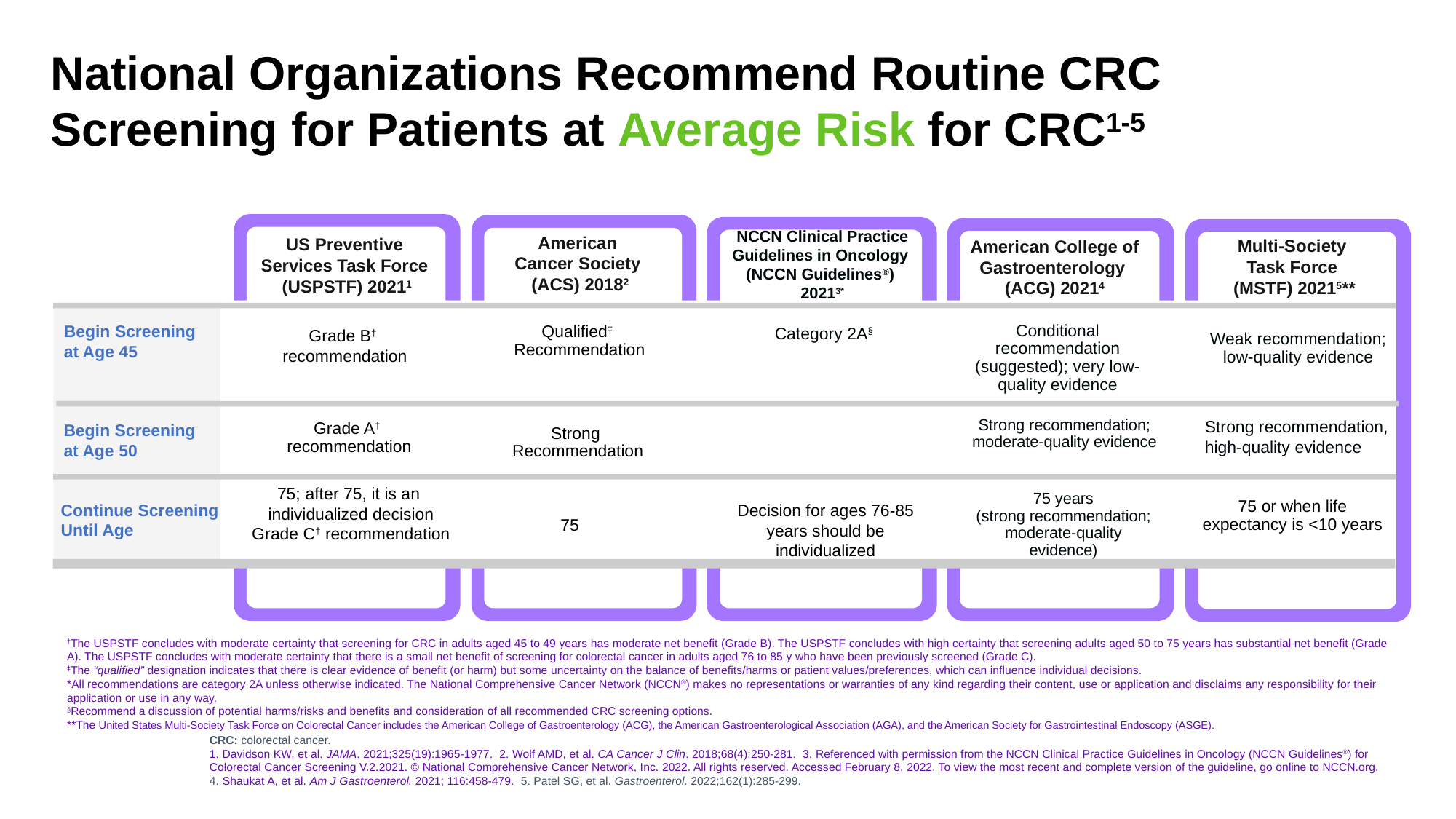

# National Organizations Recommend Routine CRC Screening for Patients at Average Risk for CRC1-5

American
Cancer Society
(ACS) 20182
US Preventive
Services Task Force
(USPSTF) 20211
NCCN Clinical Practice Guidelines in Oncology
(NCCN Guidelines®)
20213*
Multi-Society
Task Force
(MSTF) 20215**
American College of Gastroenterology
(ACG) 20214

Conditional recommendation (suggested); very low-quality evidence
Category 2A§
Grade B†
recommendation
Begin Screening
at Age 45
Qualified‡
Recommendation
Weak recommendation; low-quality evidence

Strong recommendation, high-quality evidence
Strong recommendation; moderate-quality evidence
Grade A†
recommendation
Begin Screening
at Age 50
Strong
Recommendation

75; after 75, it is an
individualized decision
Grade C† recommendation
75 years
(strong recommendation; moderate-quality evidence)
75 or when life expectancy is <10 years
Continue Screening
Until Age
Decision for ages 76-85 years should be individualized
75

†The USPSTF concludes with moderate certainty that screening for CRC in adults aged 45 to 49 years has moderate net benefit (Grade B). The USPSTF concludes with high certainty that screening adults aged 50 to 75 years has substantial net benefit (Grade A). The USPSTF concludes with moderate certainty that there is a small net benefit of screening for colorectal cancer in adults aged 76 to 85 y who have been previously screened (Grade C).
‡The “qualified” designation indicates that there is clear evidence of benefit (or harm) but some uncertainty on the balance of benefits/harms or patient values/preferences, which can influence individual decisions.
*All recommendations are category 2A unless otherwise indicated. The National Comprehensive Cancer Network (NCCN®) makes no representations or warranties of any kind regarding their content, use or application and disclaims any responsibility for their application or use in any way.
§Recommend a discussion of potential harms/risks and benefits and consideration of all recommended CRC screening options.
**The United States Multi-Society Task Force on Colorectal Cancer includes the American College of Gastroenterology (ACG), the American Gastroenterological Association (AGA), and the American Society for Gastrointestinal Endoscopy (ASGE).

16
US.CG.4030-1
CRC: colorectal cancer.
1. Davidson KW, et al. JAMA. 2021;325(19):1965-1977.  2. Wolf AMD, et al. CA Cancer J Clin. 2018;68(4):250-281.  3. Referenced with permission from the NCCN Clinical Practice Guidelines in Oncology (NCCN Guidelines®) for Colorectal Cancer Screening V.2.2021. © National Comprehensive Cancer Network, Inc. 2022. All rights reserved. Accessed February 8, 2022. To view the most recent and complete version of the guideline, go online to NCCN.org.
4. Shaukat A, et al. Am J Gastroenterol. 2021; 116:458-479.  5. Patel SG, et al. Gastroenterol. 2022;162(1):285-299.